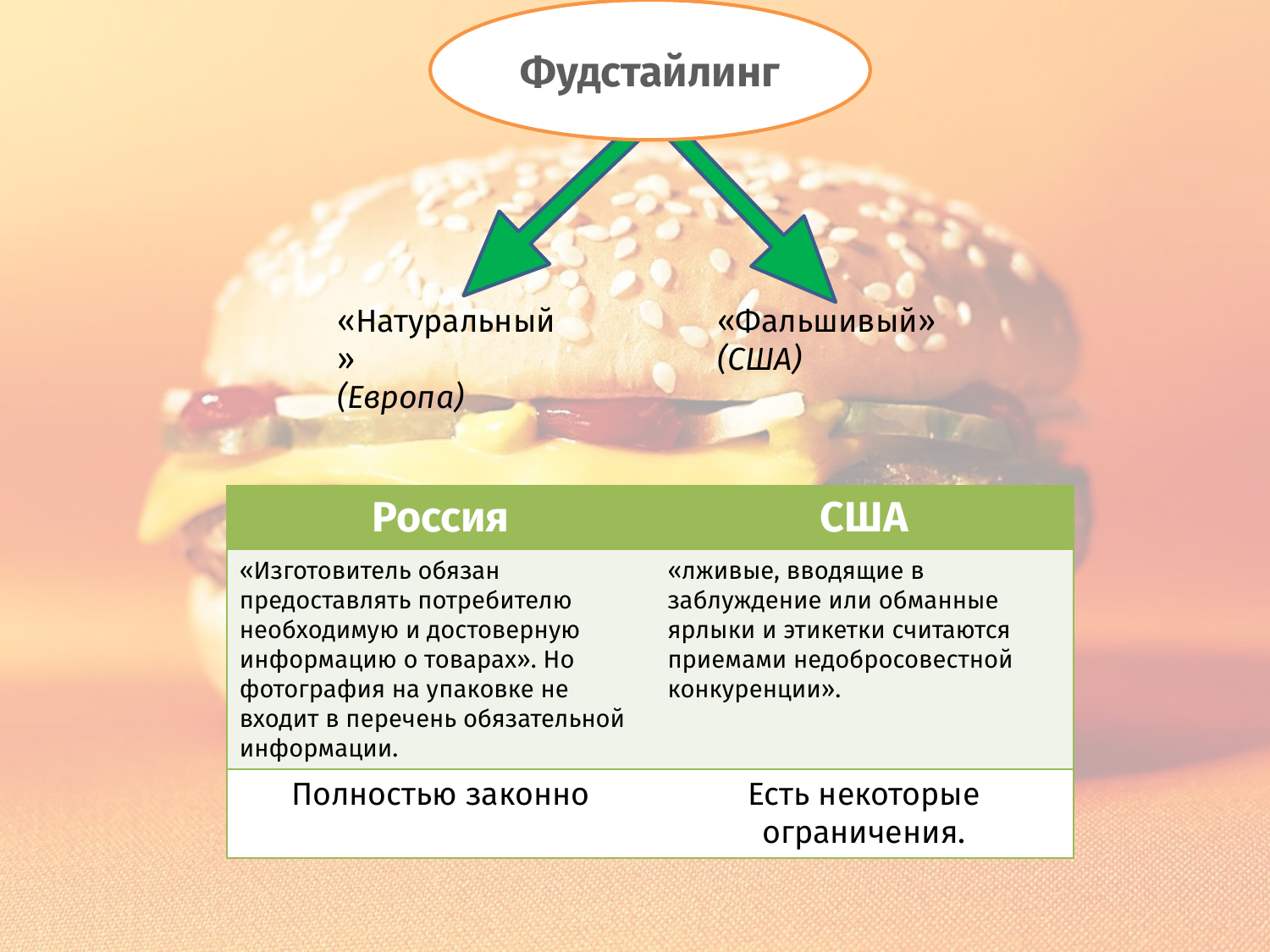

Фудстайлинг

«Натуральный»
(Европа)
«Фальшивый»
(США)
| Россия | США |
| --- | --- |
| «Изготовитель обязан предоставлять потребителю необходимую и достоверную информацию о товарах». Но фотография на упаковке не входит в перечень обязательной информации. | «лживые, вводящие в заблуждение или обманные ярлыки и этикетки считаются приемами недобросовестной конкуренции». |
| Полностью законно | Есть некоторые ограничения. |